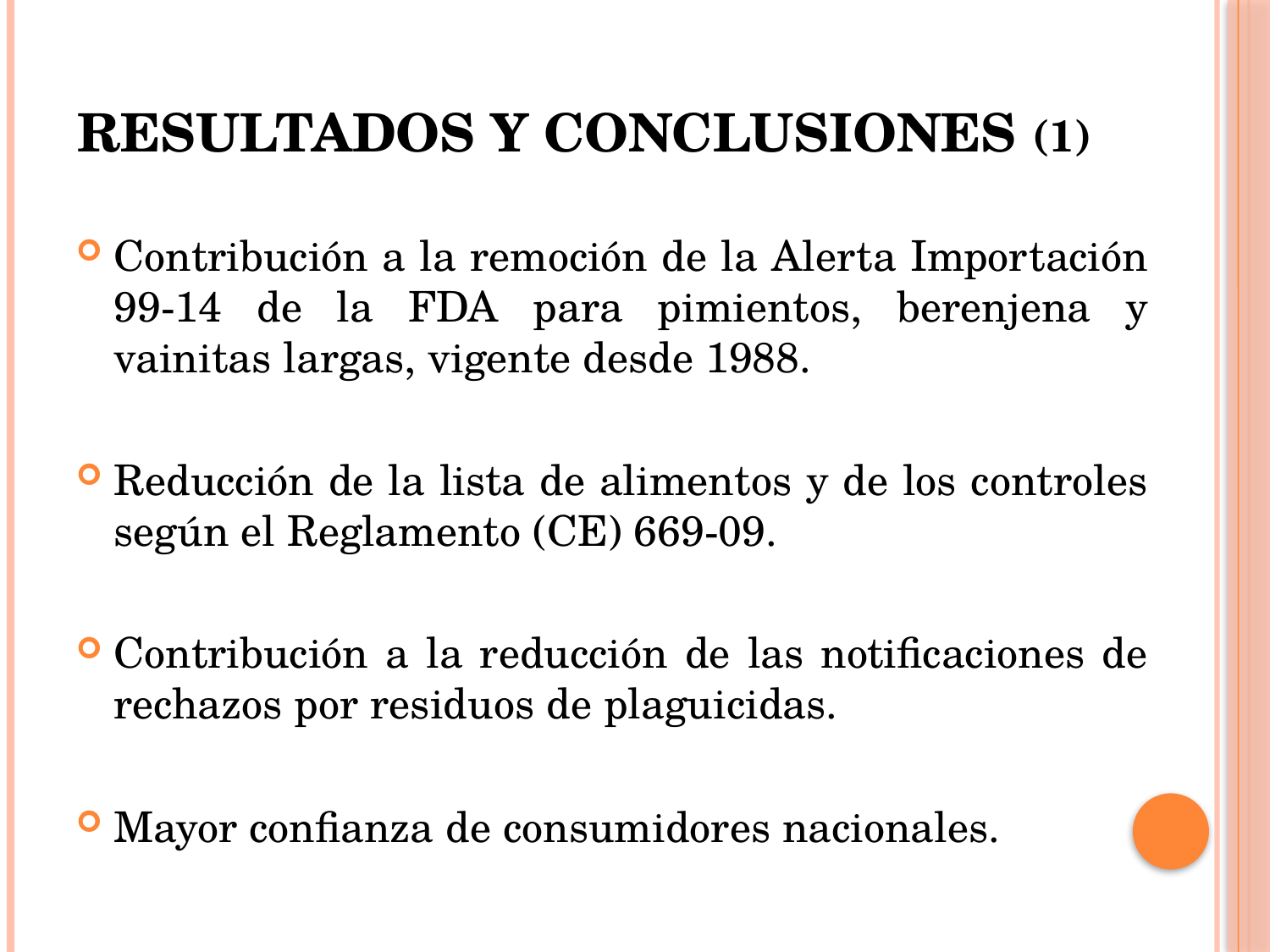

# RESULTADOS Y CONCLUSIONES (1)
Contribución a la remoción de la Alerta Importación 99-14 de la FDA para pimientos, berenjena y vainitas largas, vigente desde 1988.

Reducción de la lista de alimentos y de los controles según el Reglamento (CE) 669-09.

Contribución a la reducción de las notificaciones de rechazos por residuos de plaguicidas.

Mayor confianza de consumidores nacionales.